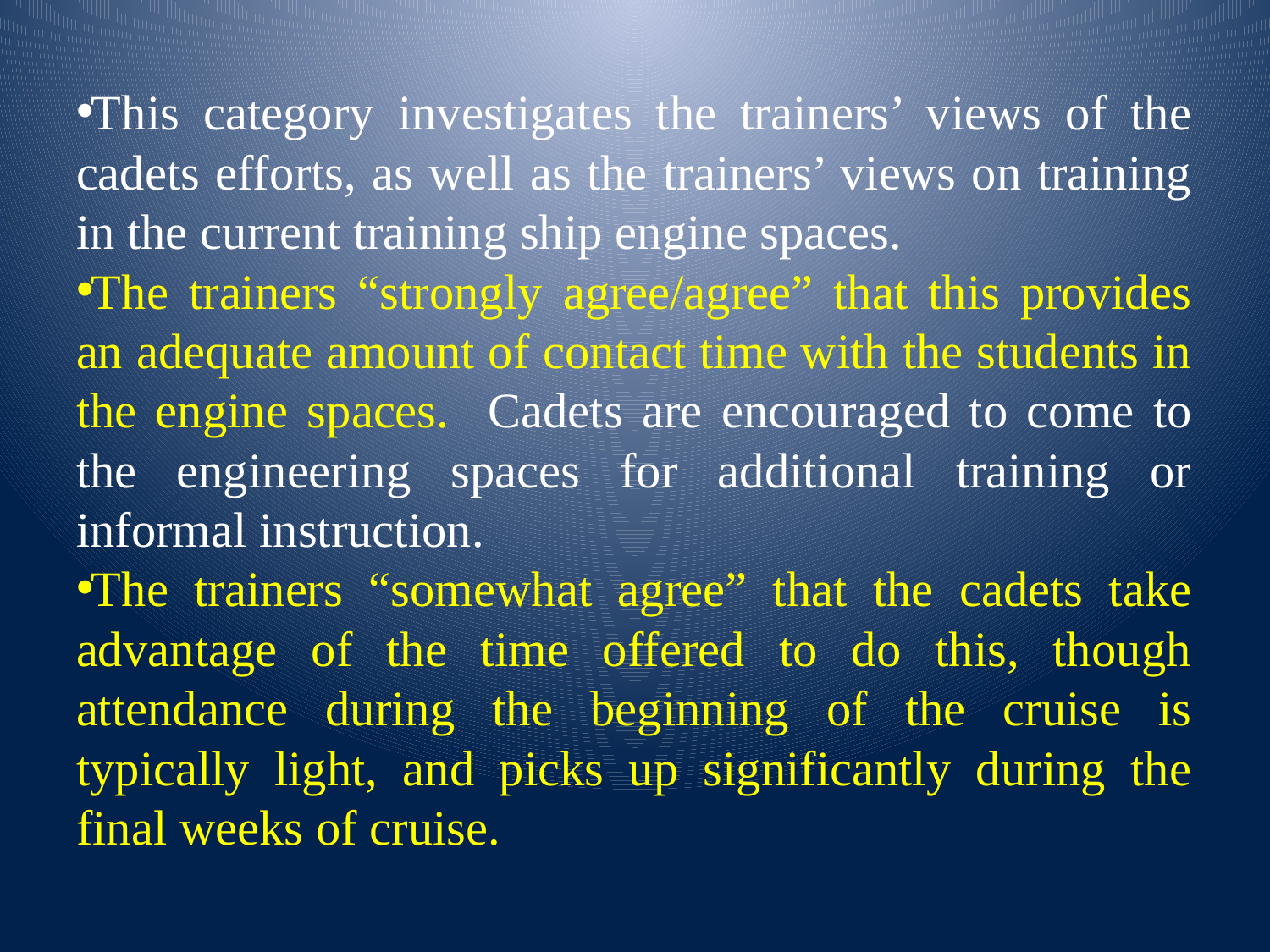

This category investigates the trainers’ views of the cadets efforts, as well as the trainers’ views on training in the current training ship engine spaces.
The trainers “strongly agree/agree” that this provides an adequate amount of contact time with the students in the engine spaces.  Cadets are encouraged to come to the engineering spaces for additional training or informal instruction.
The trainers “somewhat agree” that the cadets take advantage of the time offered to do this, though attendance during the beginning of the cruise is typically light, and picks up significantly during the final weeks of cruise.